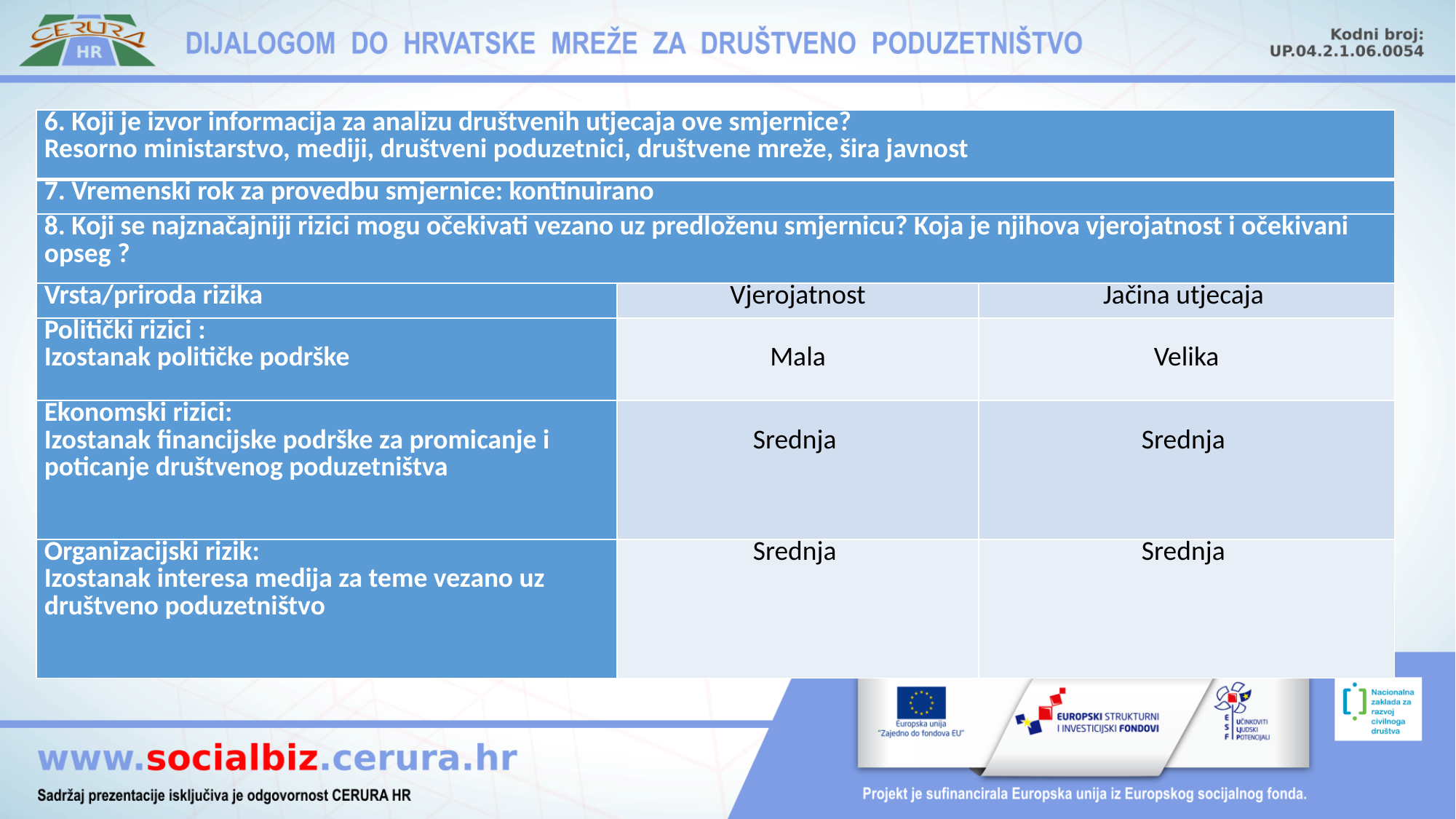

| 6. Koji je izvor informacija za analizu društvenih utjecaja ove smjernice? Resorno ministarstvo, mediji, društveni poduzetnici, društvene mreže, šira javnost |  |  |
| --- | --- | --- |
| 7. Vremenski rok za provedbu smjernice: kontinuirano |  |  |
| 8. Koji se najznačajniji rizici mogu očekivati vezano uz predloženu smjernicu? Koja je njihova vjerojatnost i očekivani opseg ? |  |  |
| Vrsta/priroda rizika | Vjerojatnost | Jačina utjecaja |
| Politički rizici : Izostanak političke podrške | Mala | Velika |
| Ekonomski rizici: Izostanak financijske podrške za promicanje i poticanje društvenog poduzetništva | Srednja | Srednja |
| Organizacijski rizik: Izostanak interesa medija za teme vezano uz društveno poduzetništvo | Srednja | Srednja |